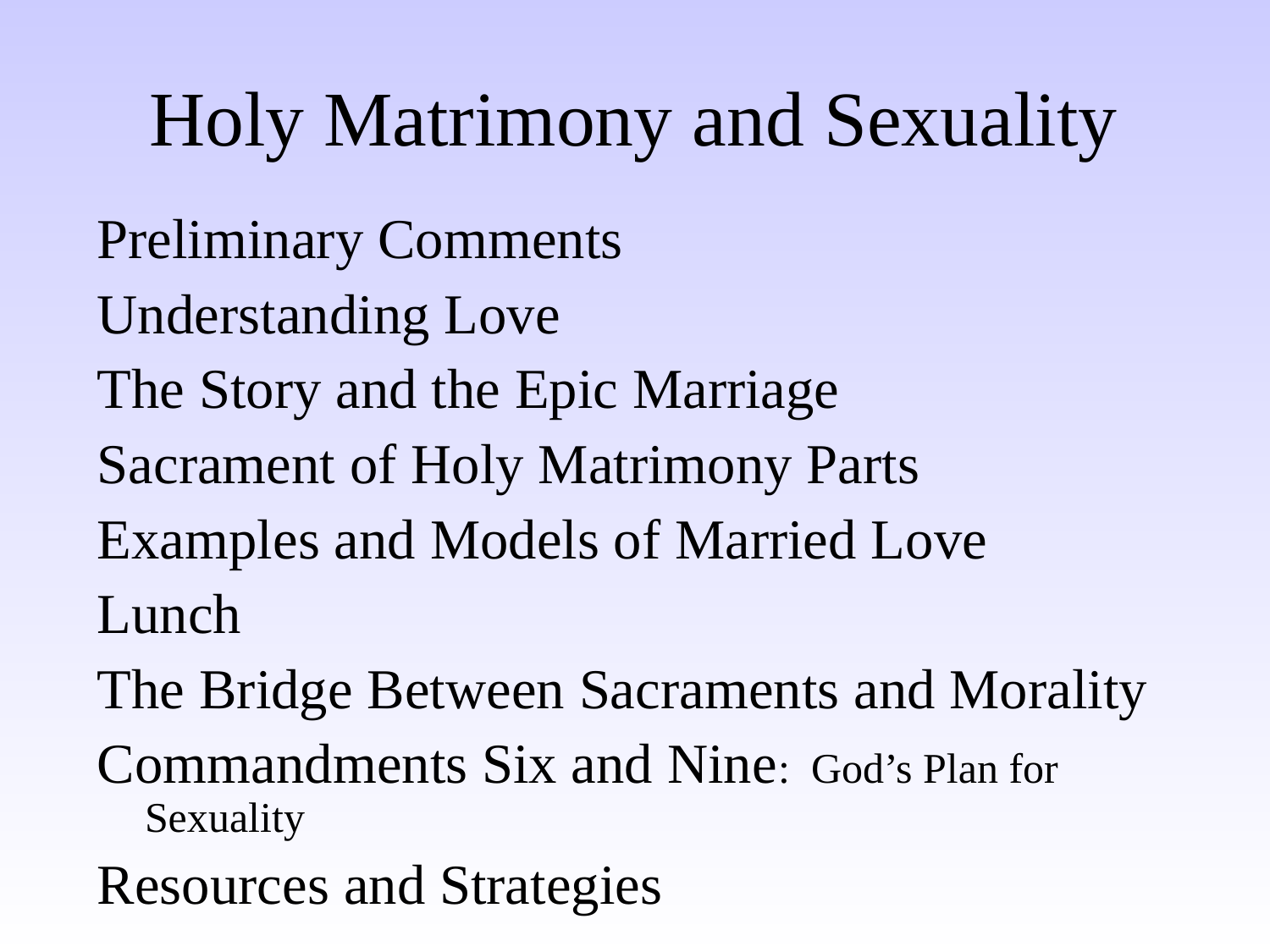

# Holy Matrimony and Sexuality
Preliminary Comments
Understanding Love
The Story and the Epic Marriage
Sacrament of Holy Matrimony Parts
Examples and Models of Married Love
Lunch
The Bridge Between Sacraments and Morality
Commandments Six and Nine:  God’s Plan for Sexuality
Resources and Strategies